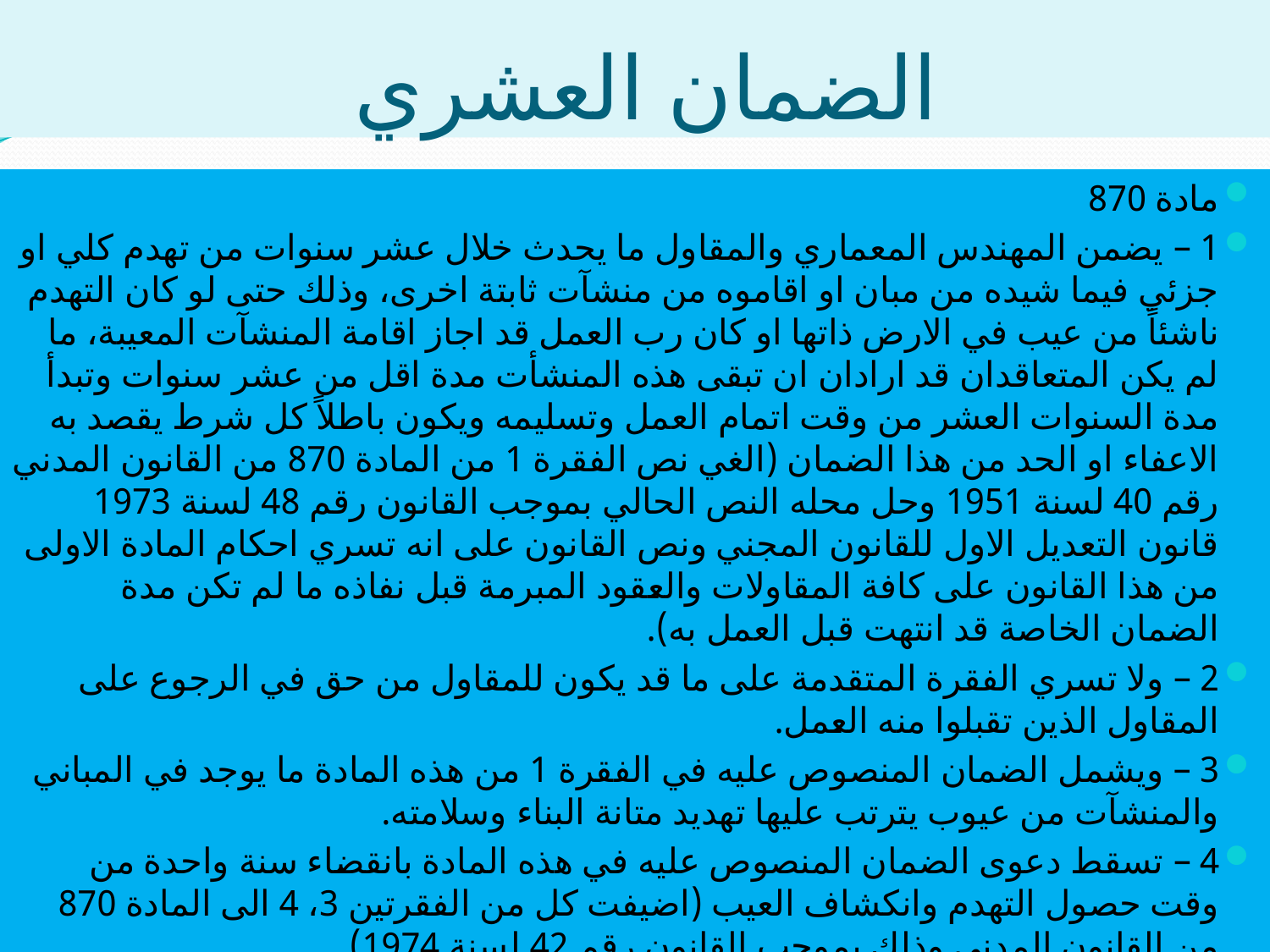

# الضمان العشري
مادة 870
1 – يضمن المهندس المعماري والمقاول ما يحدث خلال عشر سنوات من تهدم كلي او جزئي فيما شيده من مبان او اقاموه من منشآت ثابتة اخرى، وذلك حتى لو كان التهدم ناشئاً من عيب في الارض ذاتها او كان رب العمل قد اجاز اقامة المنشآت المعيبة، ما لم يكن المتعاقدان قد ارادان ان تبقى هذه المنشأت مدة اقل من عشر سنوات وتبدأ مدة السنوات العشر من وقت اتمام العمل وتسليمه ويكون باطلاً كل شرط يقصد به الاعفاء او الحد من هذا الضمان (الغي نص الفقرة 1 من المادة 870 من القانون المدني رقم 40 لسنة 1951 وحل محله النص الحالي بموجب القانون رقم 48 لسنة 1973 قانون التعديل الاول للقانون المجني ونص القانون على انه تسري احكام المادة الاولى من هذا القانون على كافة المقاولات والعقود المبرمة قبل نفاذه ما لم تكن مدة الضمان الخاصة قد انتهت قبل العمل به).
2 – ولا تسري الفقرة المتقدمة على ما قد يكون للمقاول من حق في الرجوع على المقاول الذين تقبلوا منه العمل.
3 – ويشمل الضمان المنصوص عليه في الفقرة 1 من هذه المادة ما يوجد في المباني والمنشآت من عيوب يترتب عليها تهديد متانة البناء وسلامته.
4 – تسقط دعوى الضمان المنصوص عليه في هذه المادة بانقضاء سنة واحدة من وقت حصول التهدم وانكشاف العيب (اضيفت كل من الفقرتين 3، 4 الى المادة 870 من القانون المدني وذلك بموجب القانون رقم 42 لسنة 1974).